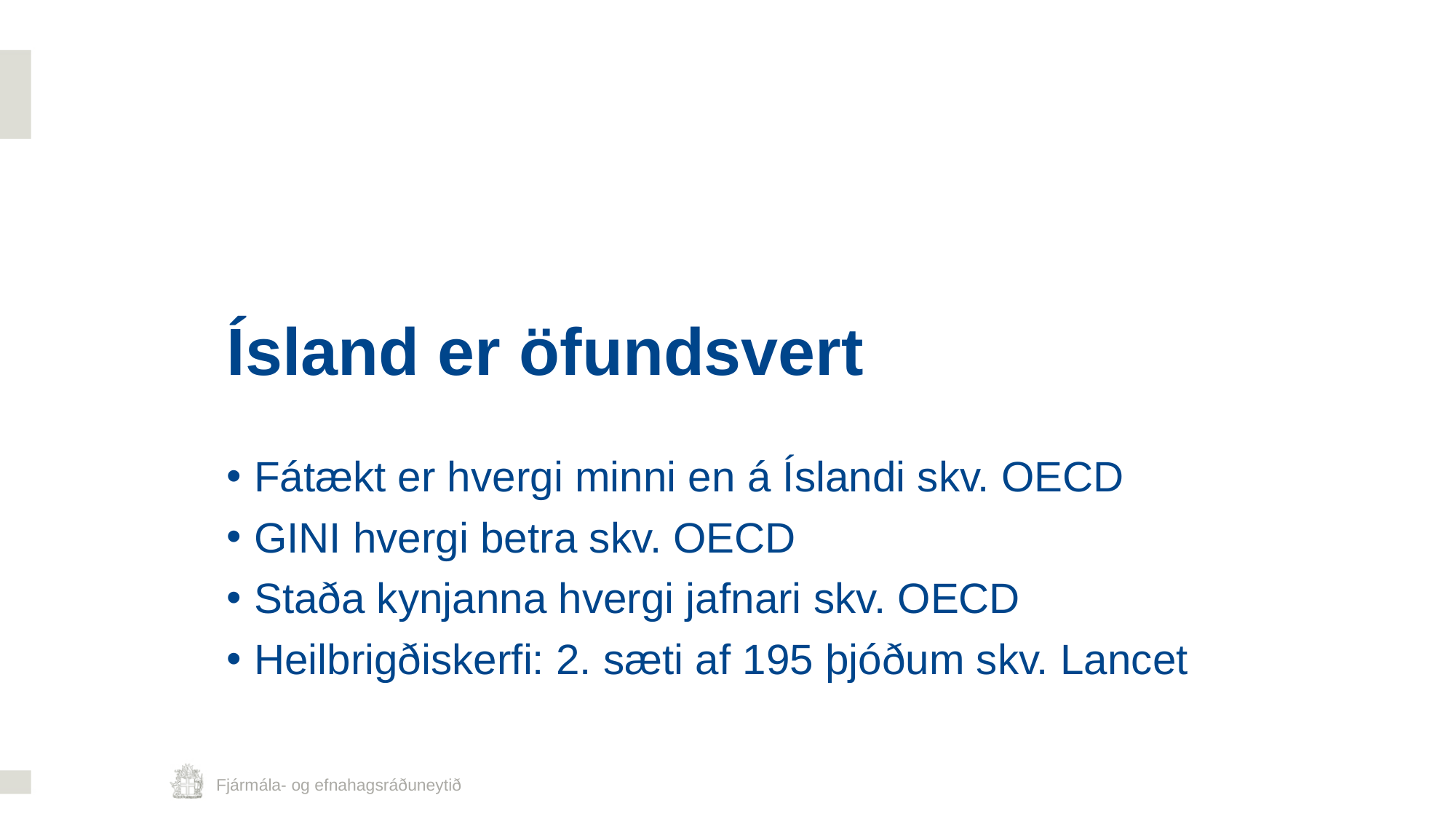

# Ísland er öfundsvert
Fátækt er hvergi minni en á Íslandi skv. OECD
GINI hvergi betra skv. OECD
Staða kynjanna hvergi jafnari skv. OECD
Heilbrigðiskerfi: 2. sæti af 195 þjóðum skv. Lancet